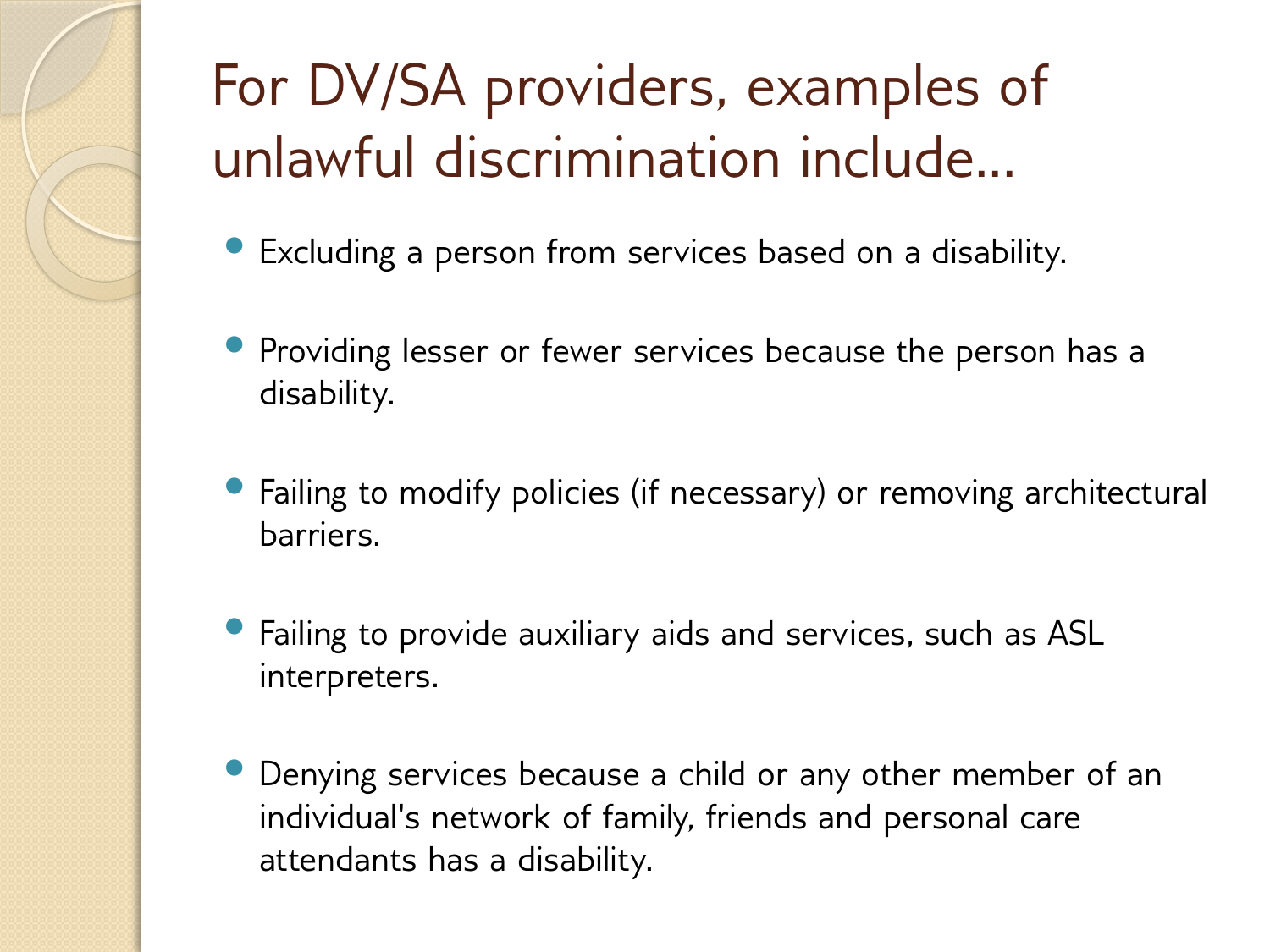

# For DV/SA providers, examples of unlawful discrimination include...
Excluding a person from services based on a disability.

Providing lesser or fewer services because the person has a disability.

Failing to modify policies (if necessary) or removing architectural barriers.

Failing to provide auxiliary aids and services, such as ASL interpreters.

Denying services because a child or any other member of an individual's network of family, friends and personal care attendants has a disability.